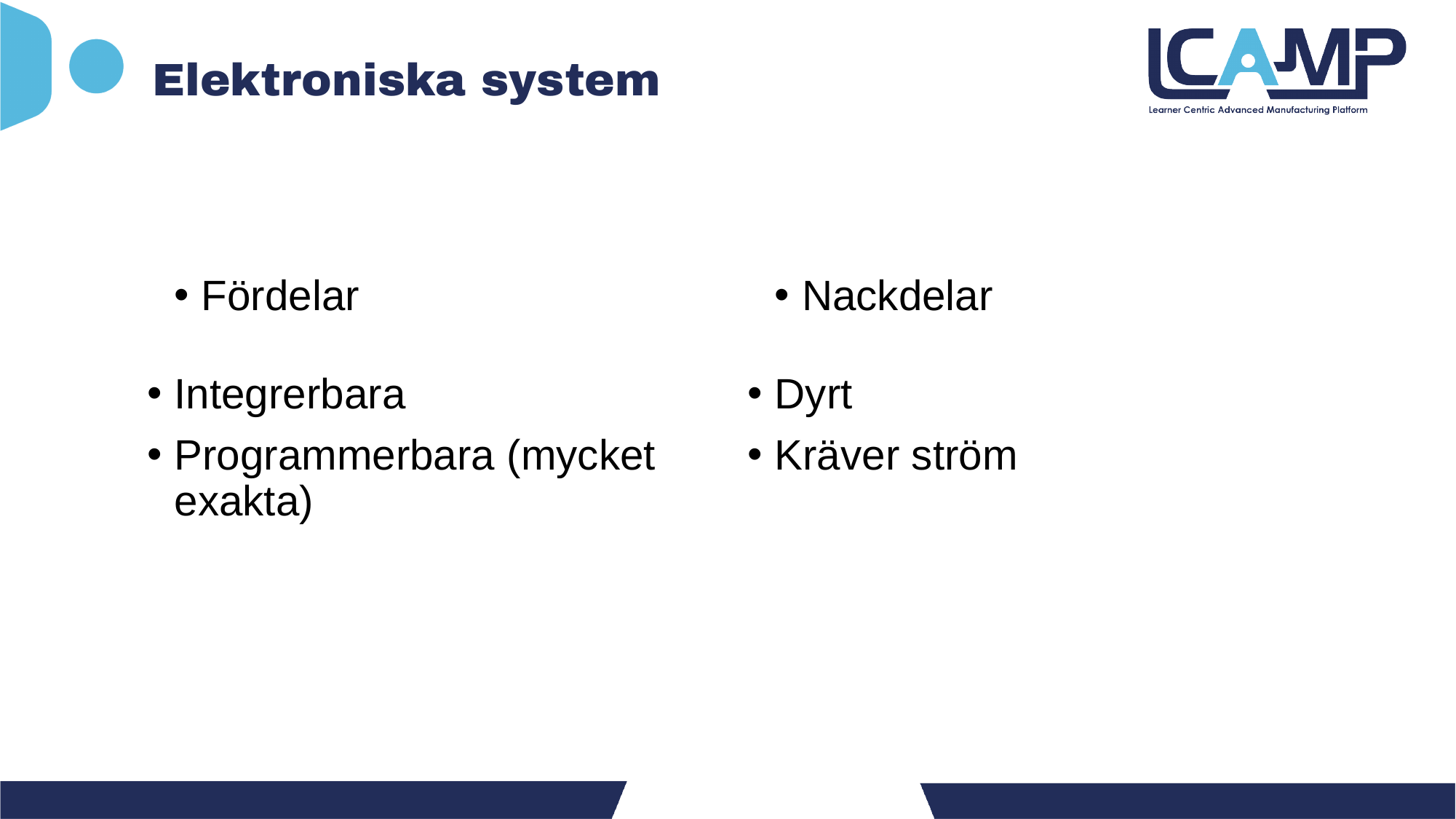

# Elektroniska system
Nackdelar
Fördelar
Integrerbara
Programmerbara (mycket exakta)

Dyrt
Kräver ström